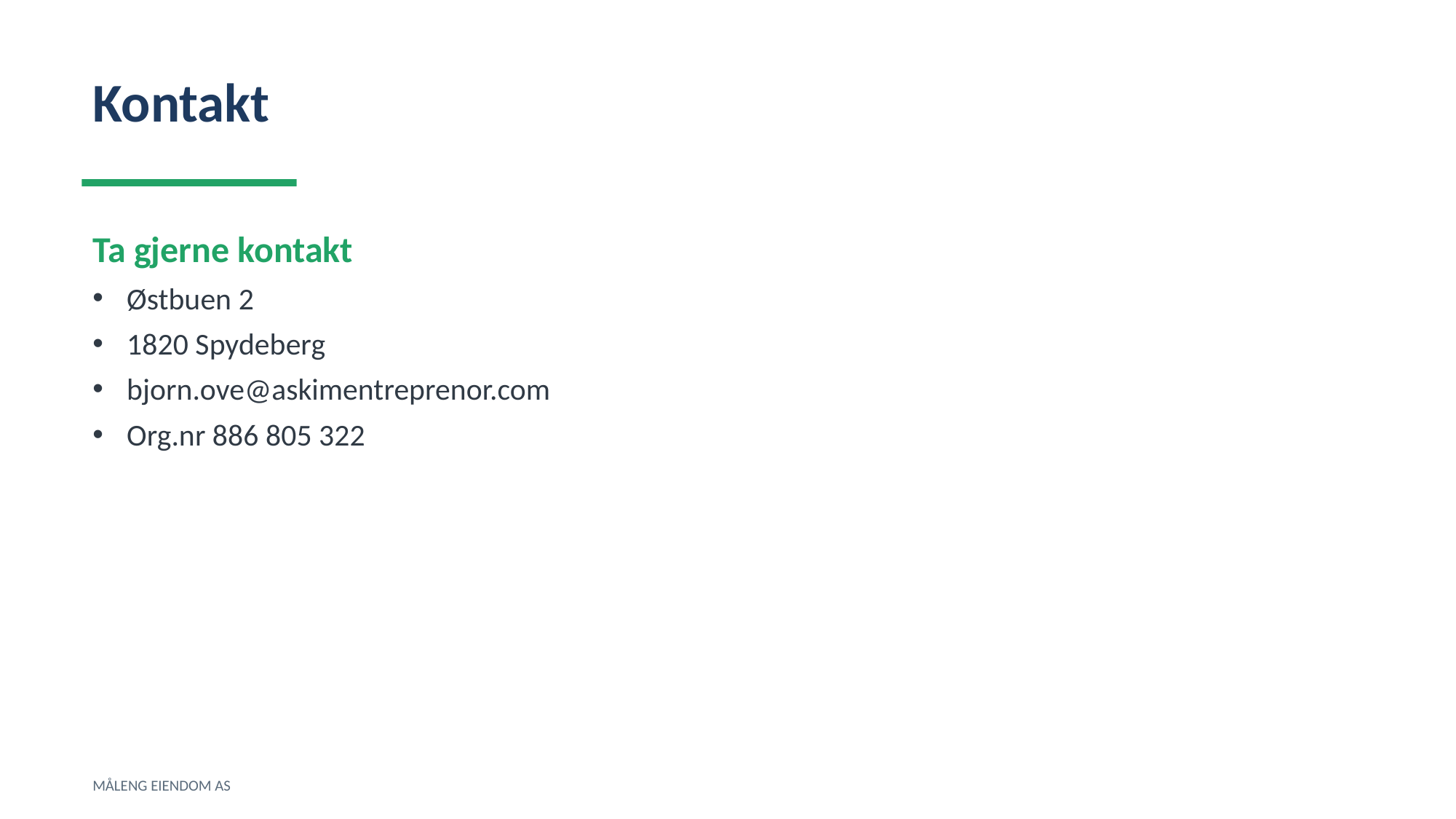

Kontakt

Ta gjerne kontakt
Østbuen 2
1820 Spydeberg
bjorn.ove@askimentreprenor.com
Org.nr 886 805 322
MÅLENG EIENDOM AS